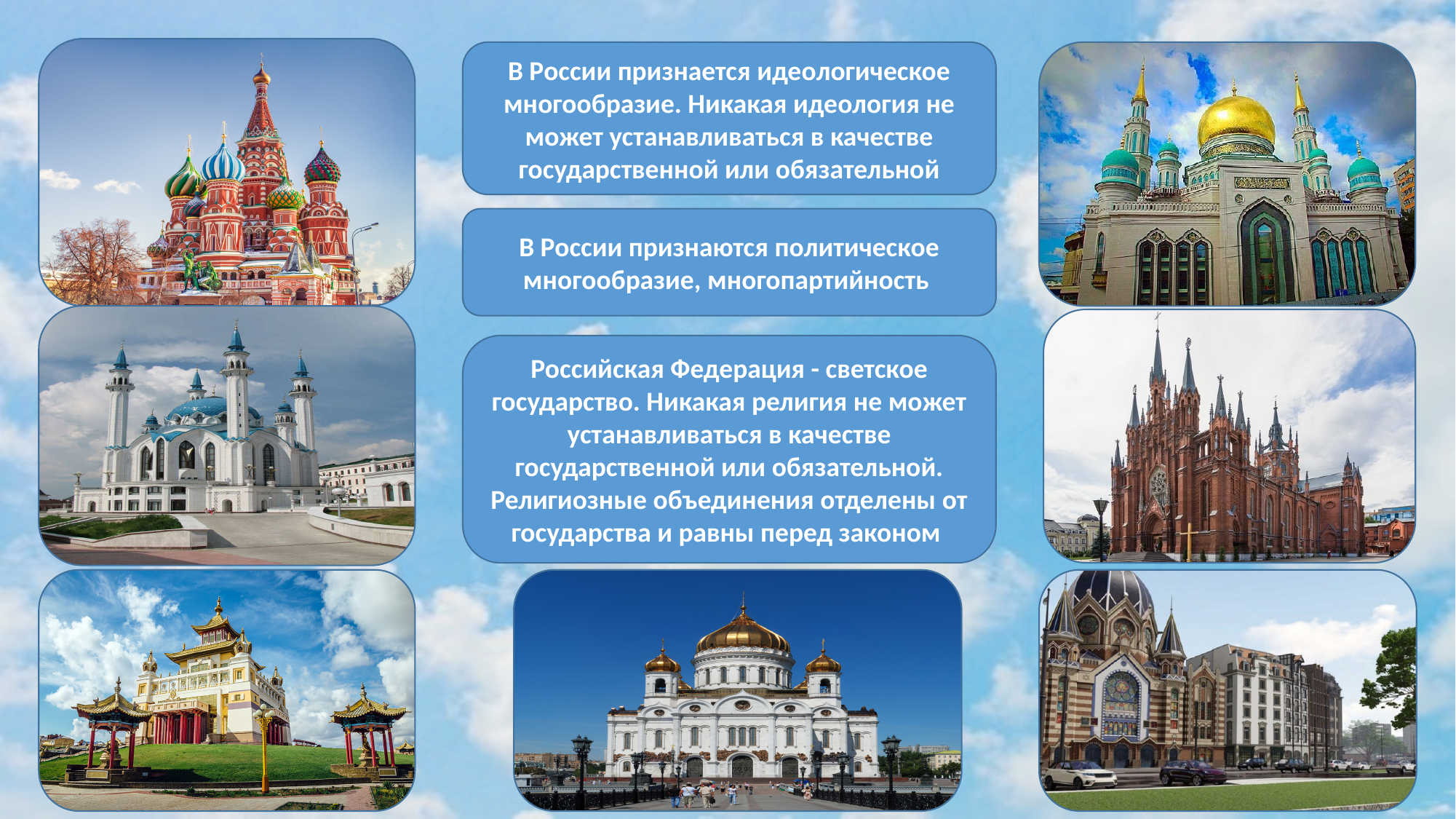

В России признается идеологическое многообразие. Никакая идеология не может устанавливаться в качестве государственной или обязательной

В России признаются политическое многообразие, многопартийность

Российская Федерация - светское государство. Никакая религия не может устанавливаться в качестве государственной или обязательной. Религиозные объединения отделены от государства и равны перед законом